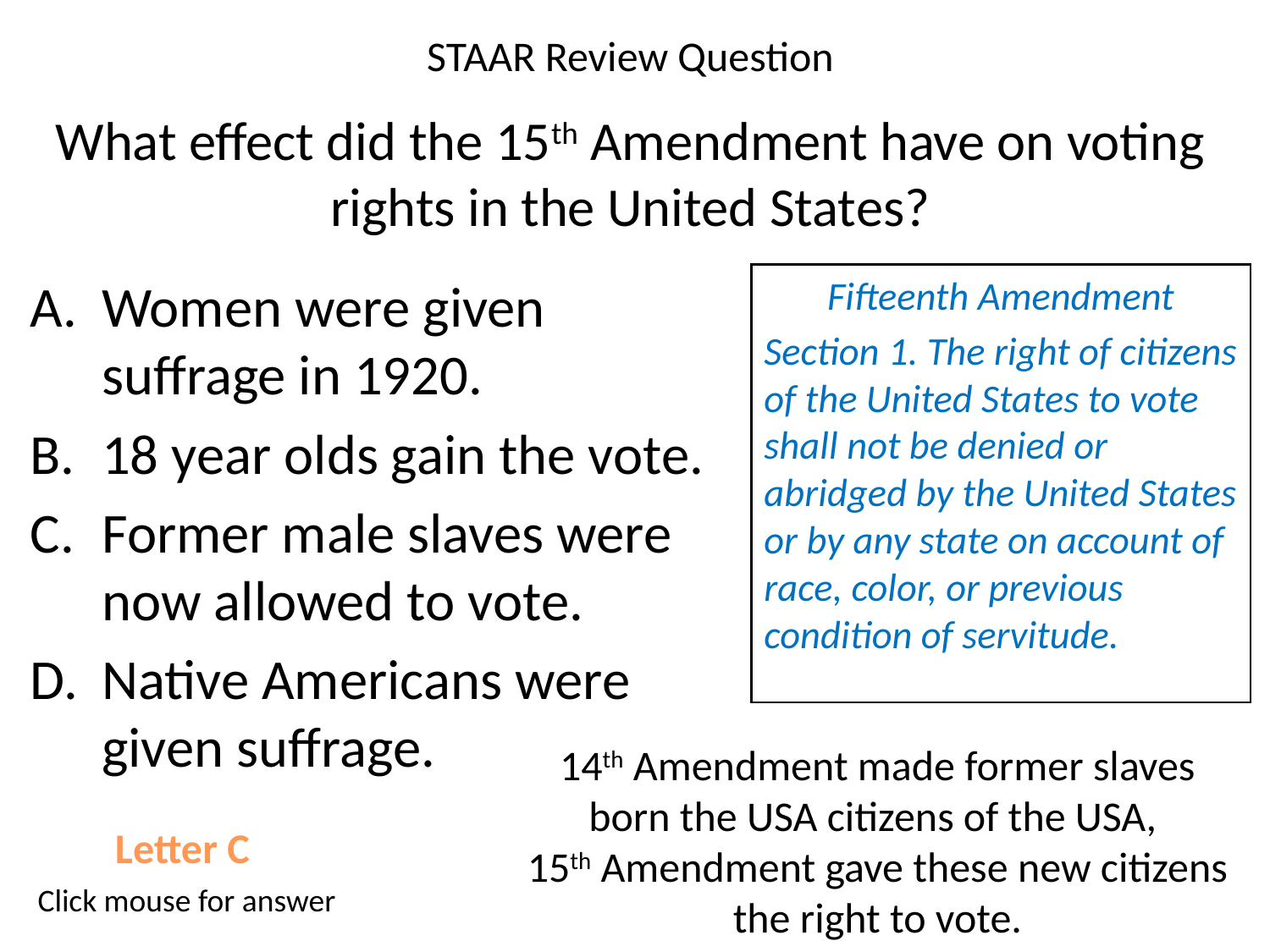

STAAR Review Question
# What effect did the 15th Amendment have on voting rights in the United States?
Women were given suffrage in 1920.
18 year olds gain the vote.
Former male slaves were now allowed to vote.
Native Americans were given suffrage.
Fifteenth Amendment
Section 1. The right of citizens of the United States to vote shall not be denied or abridged by the United States or by any state on account of race, color, or previous condition of servitude.
14th Amendment made former slaves born the USA citizens of the USA,
15th Amendment gave these new citizens the right to vote.
Letter C
Click mouse for answer